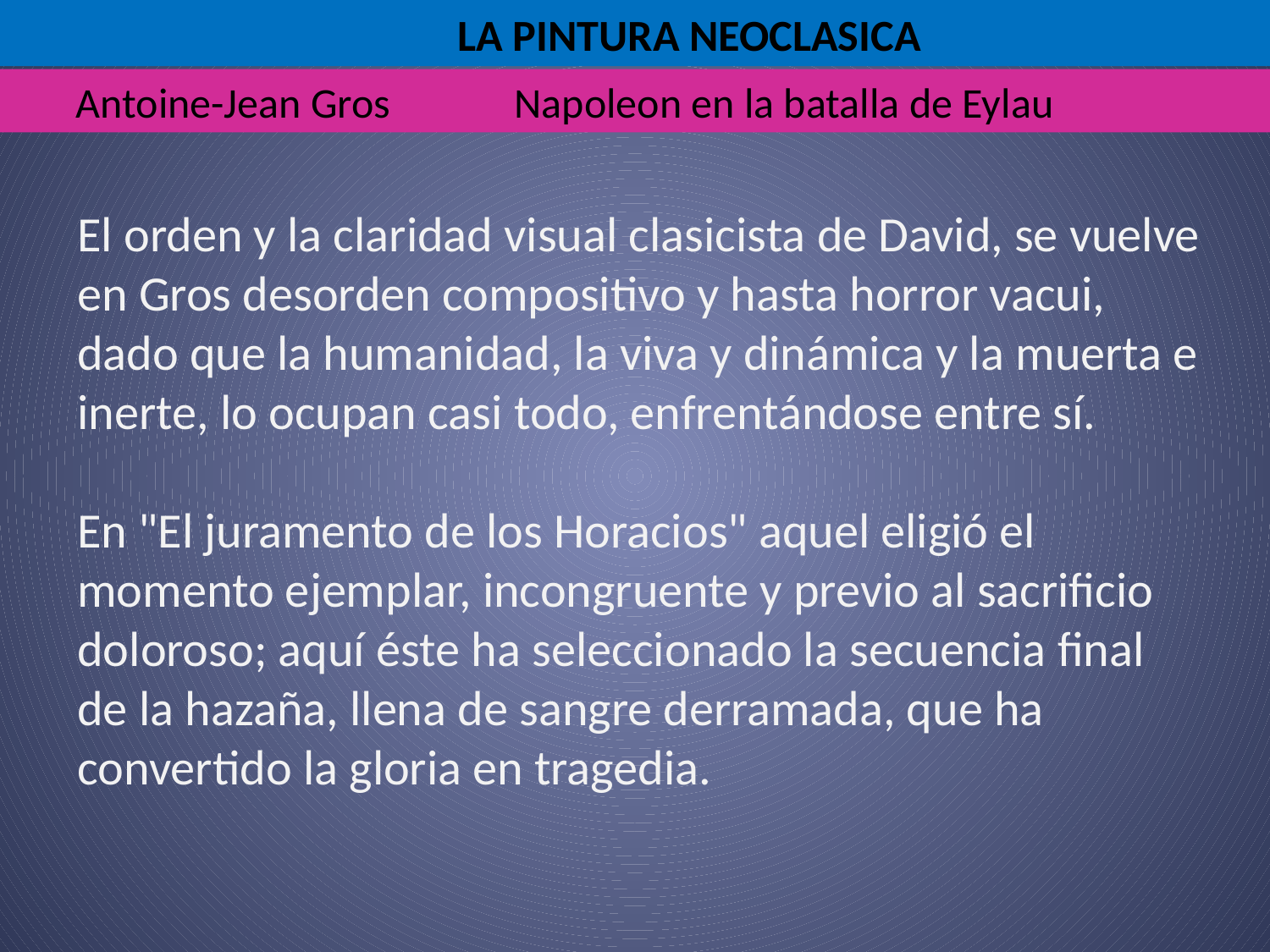

# LA PINTURA NEOCLASICA
Antoine-Jean Gros             Napoleon en la batalla de Eylau
El orden y la claridad visual clasicista de David, se vuelve en Gros desorden compositivo y hasta horror vacui, dado que la humanidad, la viva y dinámica y la muerta e inerte, lo ocupan casi todo, enfrentándose entre sí.

En "El juramento de los Horacios" aquel eligió el momento ejemplar, incongruente y previo al sacrificio doloroso; aquí éste ha seleccionado la secuencia final de la hazaña, llena de sangre derramada, que ha convertido la gloria en tragedia.